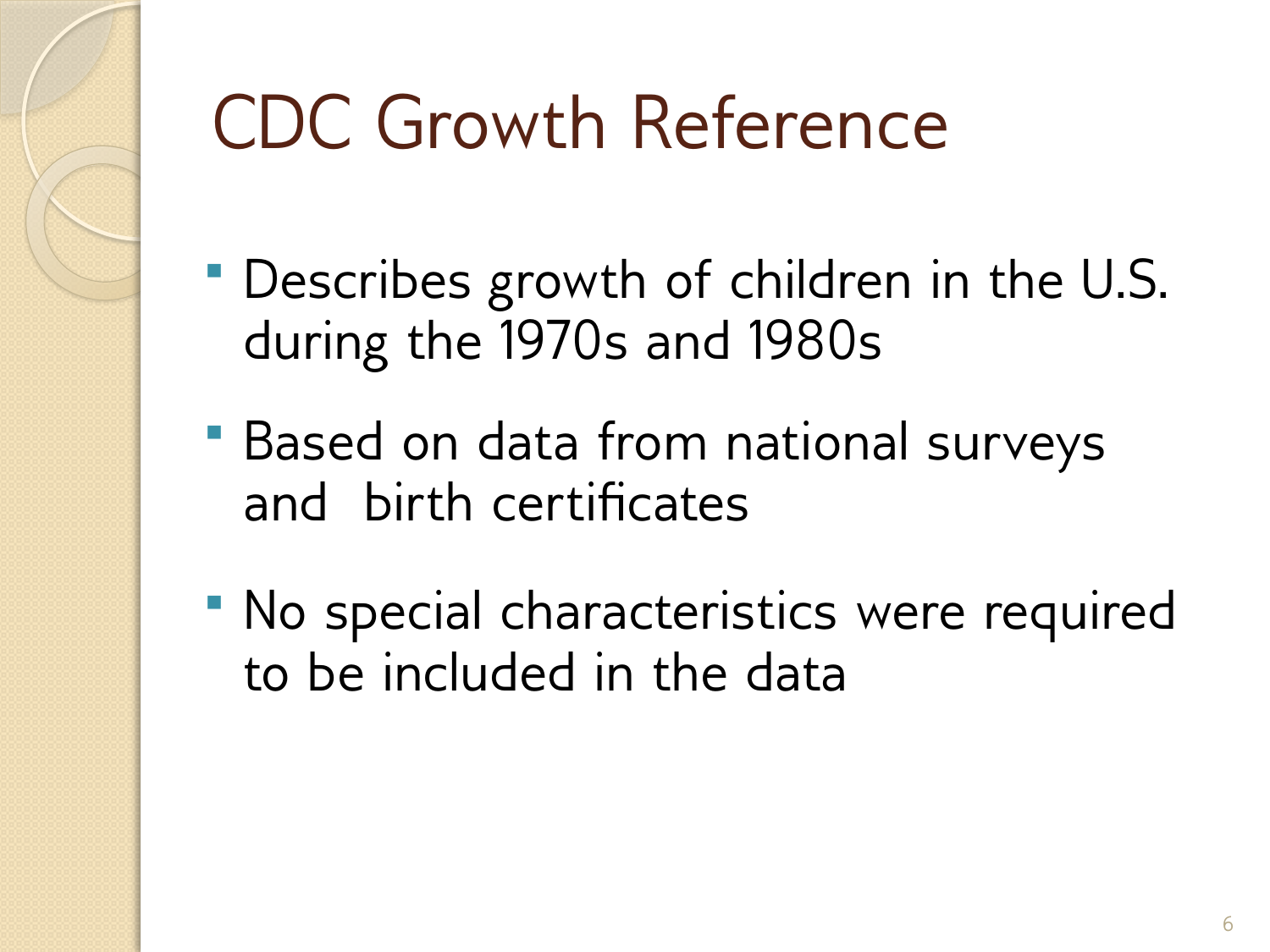

# CDC Growth Reference
Describes growth of children in the U.S. during the 1970s and 1980s

Based on data from national surveys and  birth certificates

No special characteristics were required to be included in the data

6